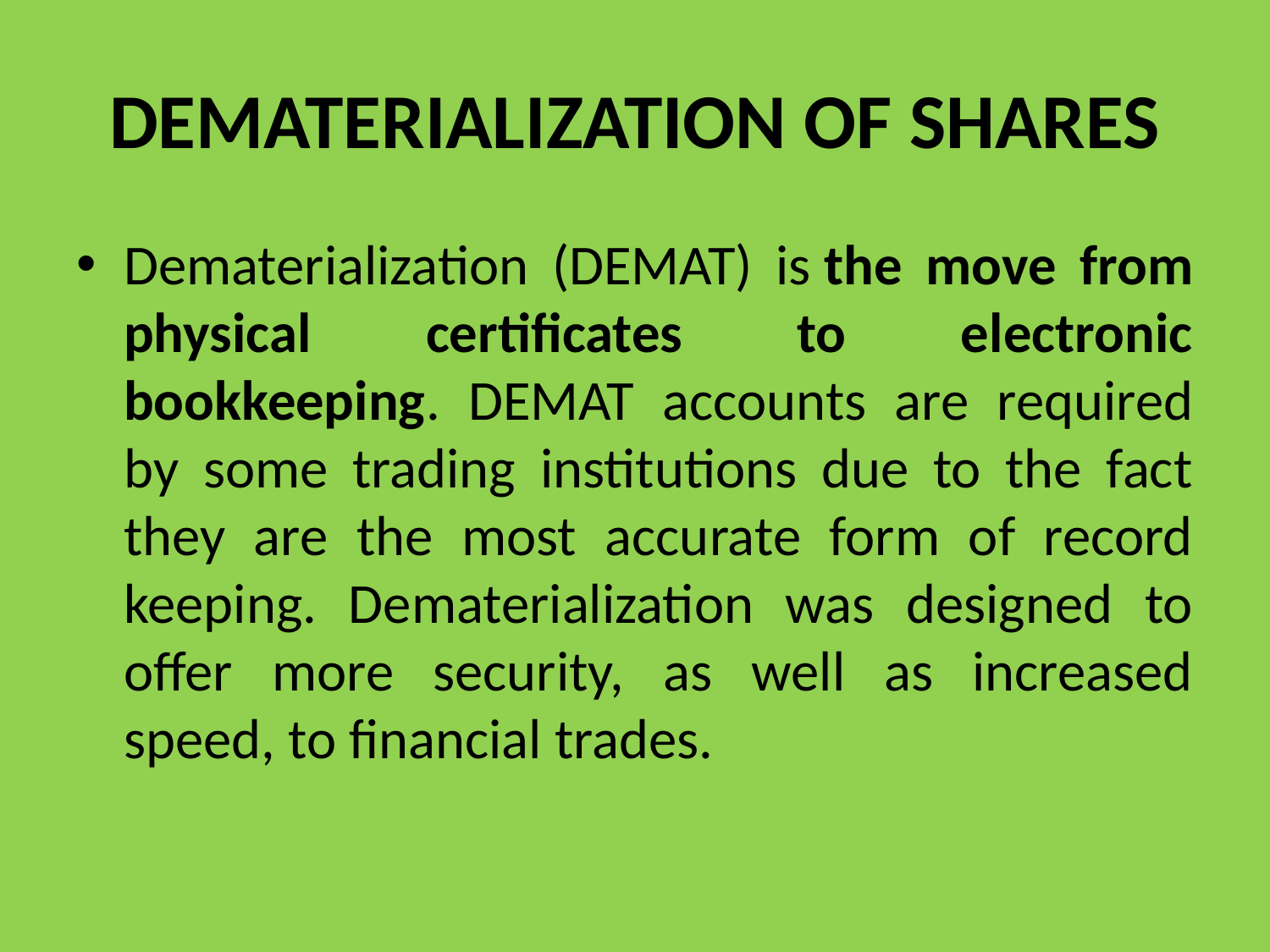

# DEMATERIALIZATION OF SHARES
Dematerialization (DEMAT) is the move from physical certificates to electronic bookkeeping. DEMAT accounts are required by some trading institutions due to the fact they are the most accurate form of record keeping. Dematerialization was designed to offer more security, as well as increased speed, to financial trades.